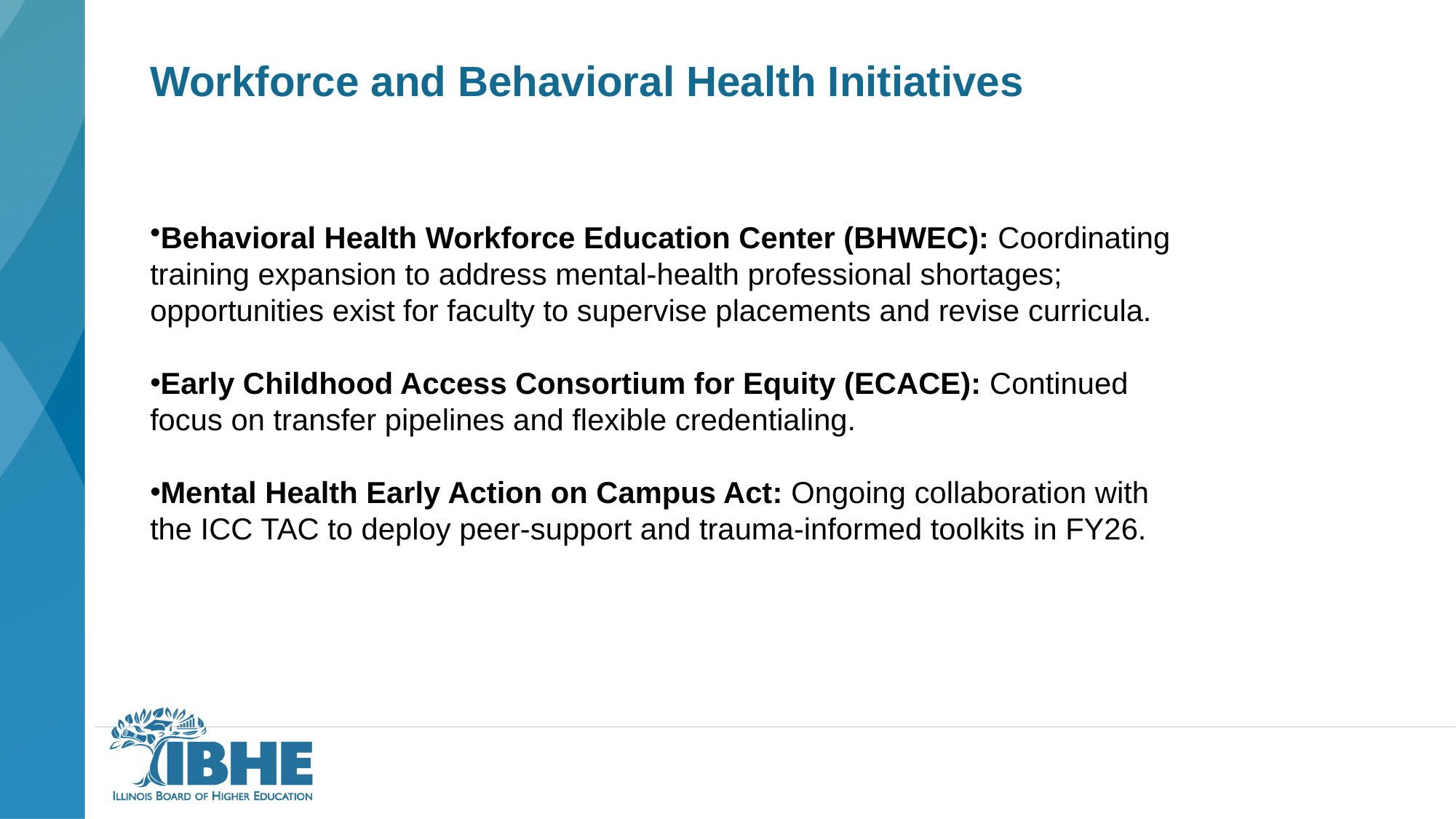

# Workforce and Behavioral Health Initiatives
Behavioral Health Workforce Education Center (BHWEC): Coordinating training expansion to address mental-health professional shortages; opportunities exist for faculty to supervise placements and revise curricula.

Early Childhood Access Consortium for Equity (ECACE): Continued focus on transfer pipelines and flexible credentialing.

Mental Health Early Action on Campus Act: Ongoing collaboration with the ICC TAC to deploy peer-support and trauma-informed toolkits in FY26.